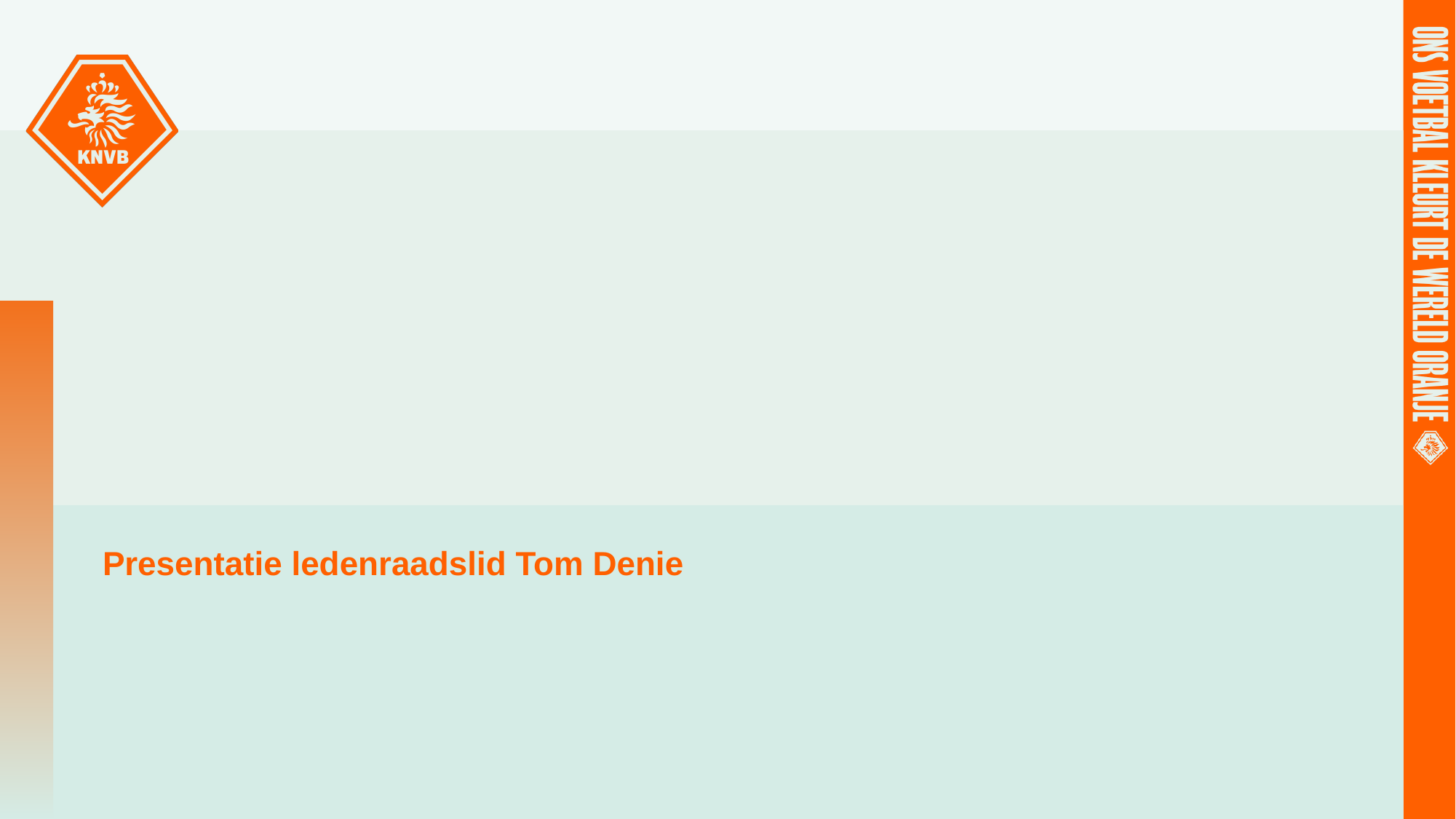

# Titelpagina 1
Presentatie ledenraadslid Tom Denie
1